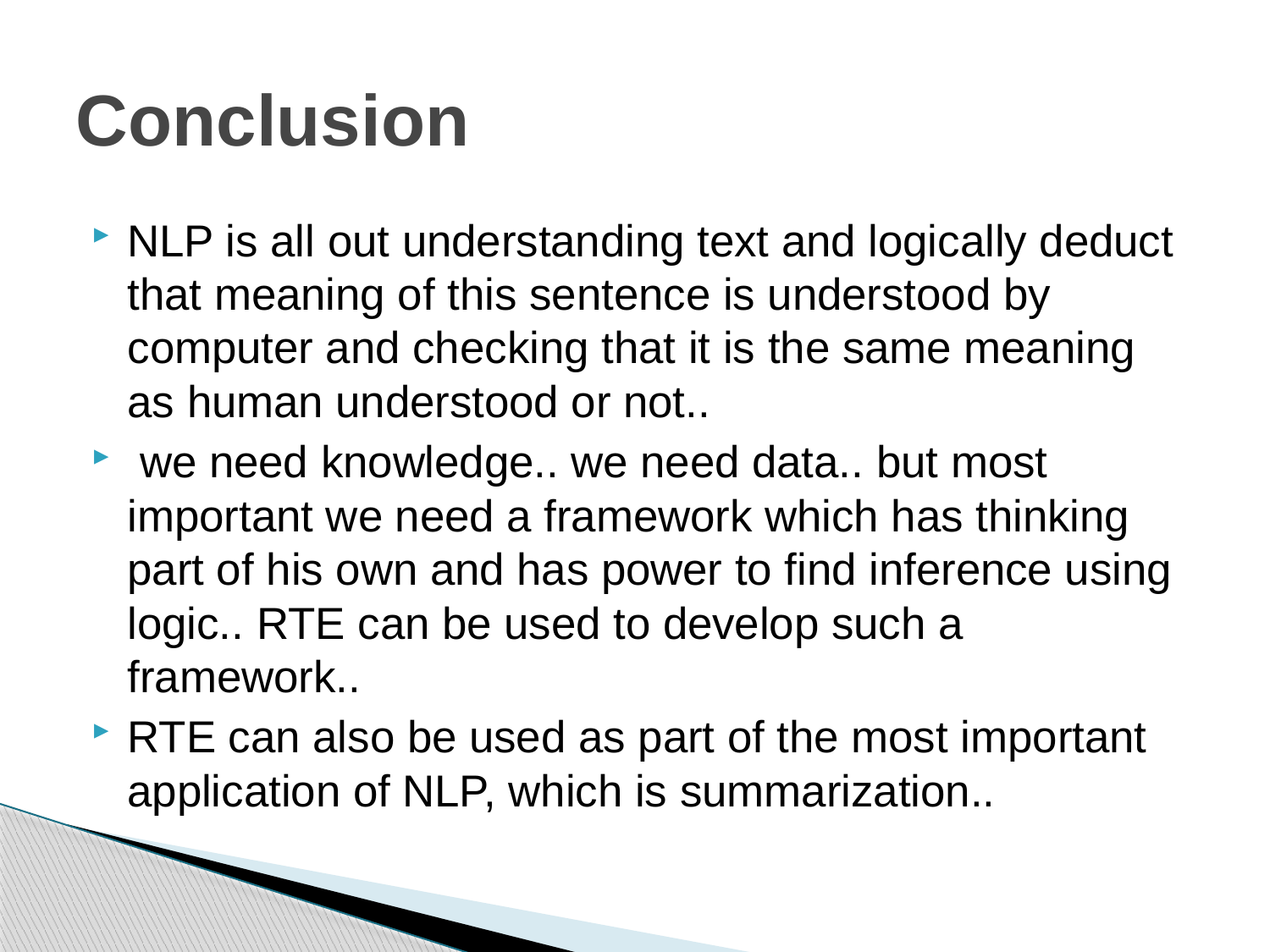

# Conclusion
NLP is all out understanding text and logically deduct that meaning of this sentence is understood by computer and checking that it is the same meaning  as human understood or not..
 we need knowledge.. we need data.. but most important we need a framework which has thinking part of his own and has power to find inference using logic.. RTE can be used to develop such a framework..
RTE can also be used as part of the most important application of NLP, which is summarization..